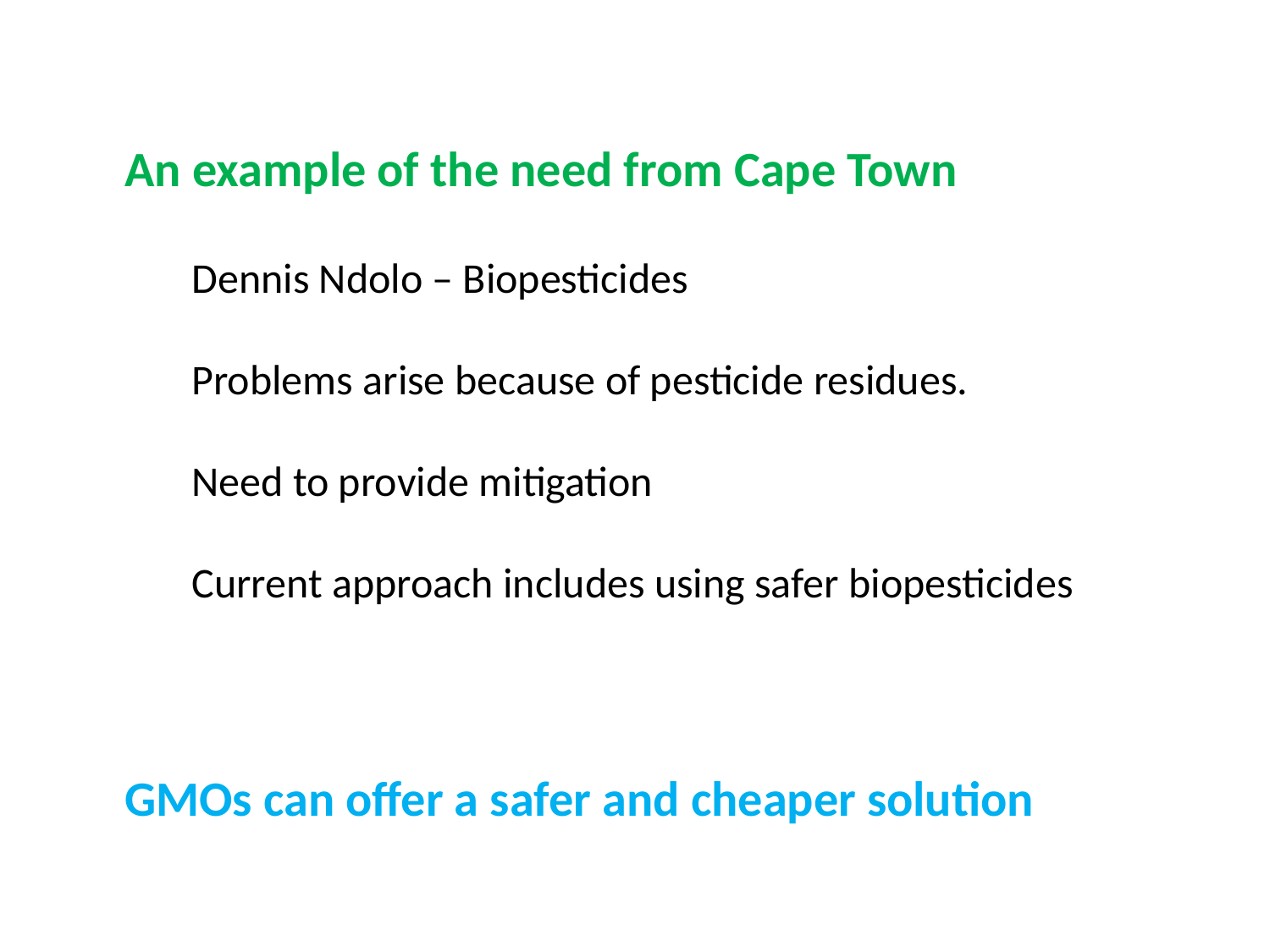

An example of the need from Cape Town
Dennis Ndolo – Biopesticides

Problems arise because of pesticide residues.

Need to provide mitigation

Current approach includes using safer biopesticides

GMOs can offer a safer and cheaper solution